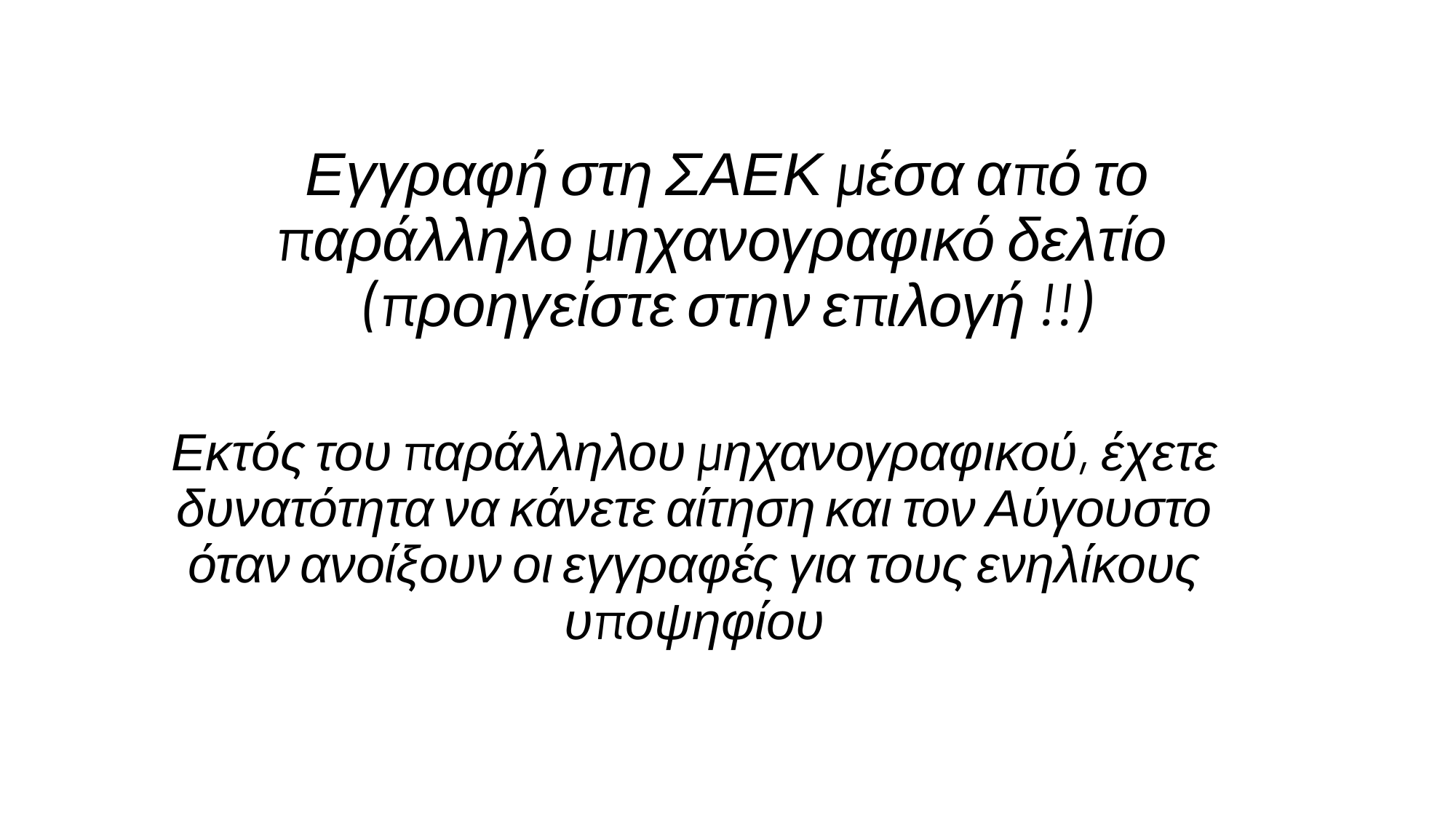

# Εγγραφή στη ΣΑΕΚ μέσα από το παράλληλο μηχανογραφικό δελτίο (προηγείστε στην επιλογή !!)
Εκτός του παράλληλου μηχανογραφικού, έχετε δυνατότητα να κάνετε αίτηση και τον Αύγουστο όταν ανοίξουν οι εγγραφές για τους ενηλίκους υποψηφίου